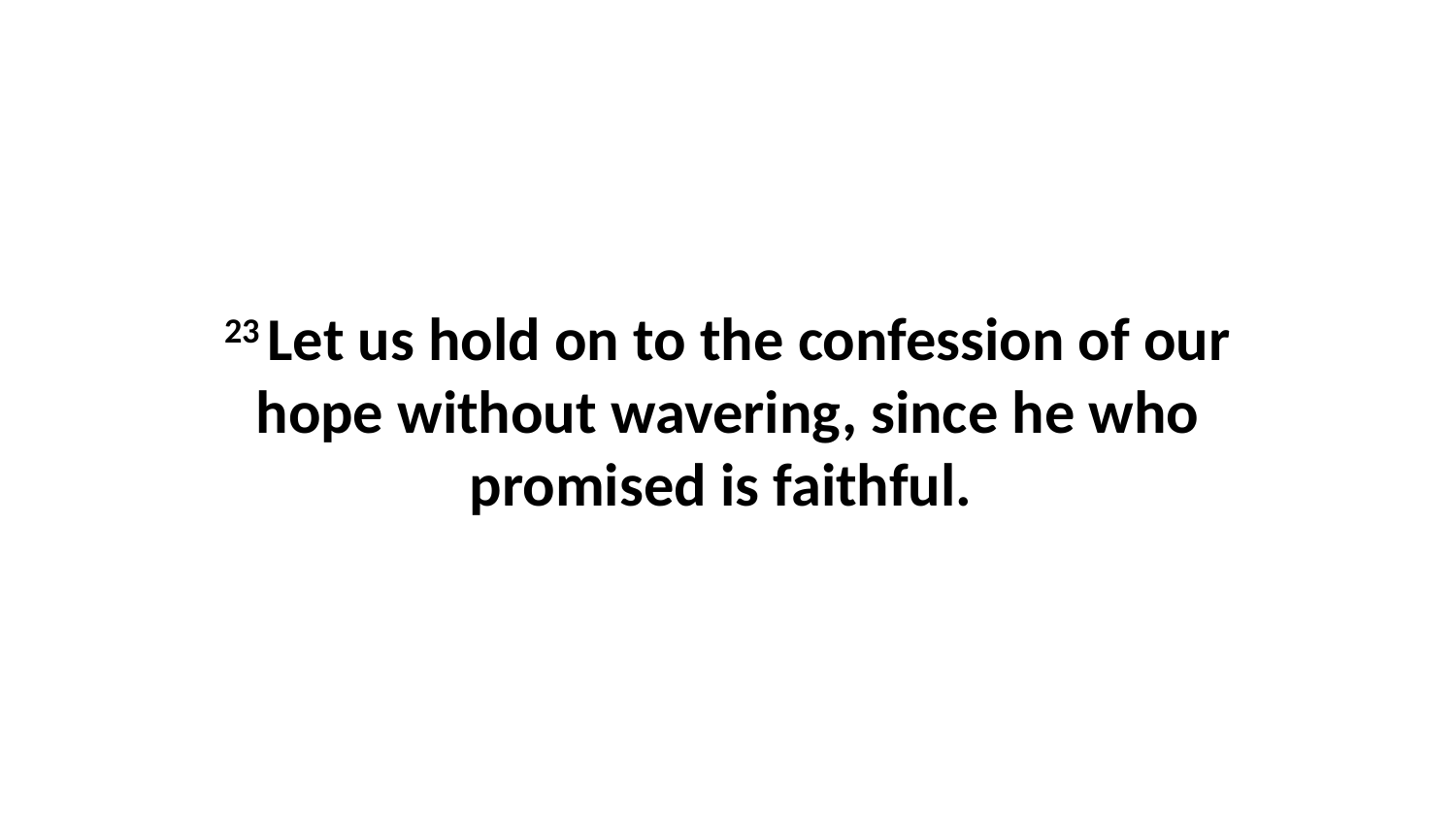

23 Let us hold on to the confession of our hope without wavering, since he who promised is faithful.